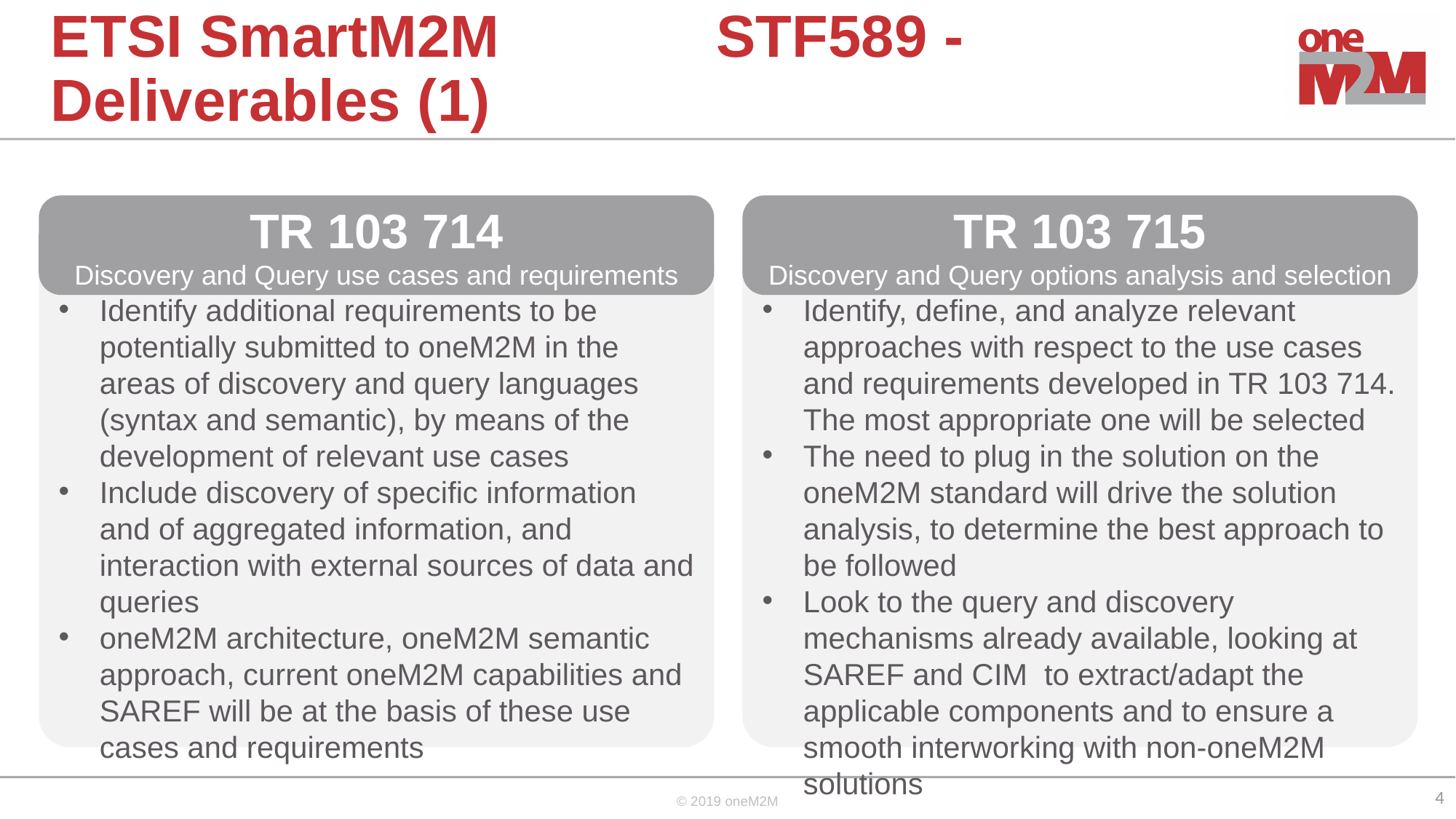

# ETSI SmartM2M 		     STF589 - Deliverables (1)
TR 103 714
Discovery and Query use cases and requirements

Identify additional requirements to be potentially submitted to oneM2M in the areas of discovery and query languages (syntax and semantic), by means of the development of relevant use cases
Include discovery of specific information and of aggregated information, and interaction with external sources of data and queries
oneM2M architecture, oneM2M semantic approach, current oneM2M capabilities and SAREF will be at the basis of these use cases and requirements
TR 103 715
Discovery and Query options analysis and selection

Identify, define, and analyze relevant approaches with respect to the use cases and requirements developed in TR 103 714. The most appropriate one will be selected
The need to plug in the solution on the oneM2M standard will drive the solution analysis, to determine the best approach to be followed
Look to the query and discovery mechanisms already available, looking at SAREF and CIM  to extract/adapt the applicable components and to ensure a smooth interworking with non-oneM2M solutions

4